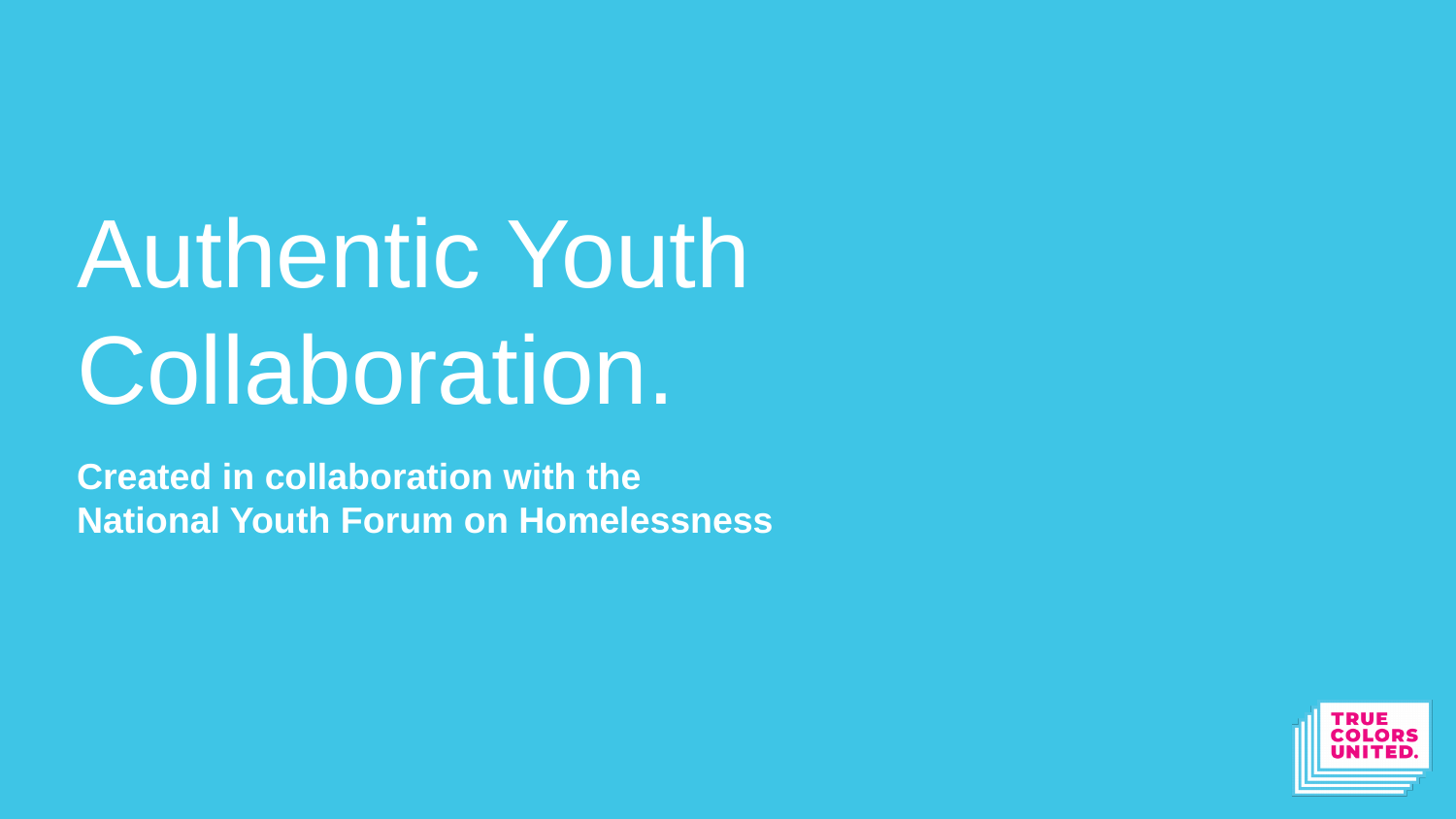

# Authentic Youth Collaboration.
Created in collaboration with the
National Youth Forum on Homelessness